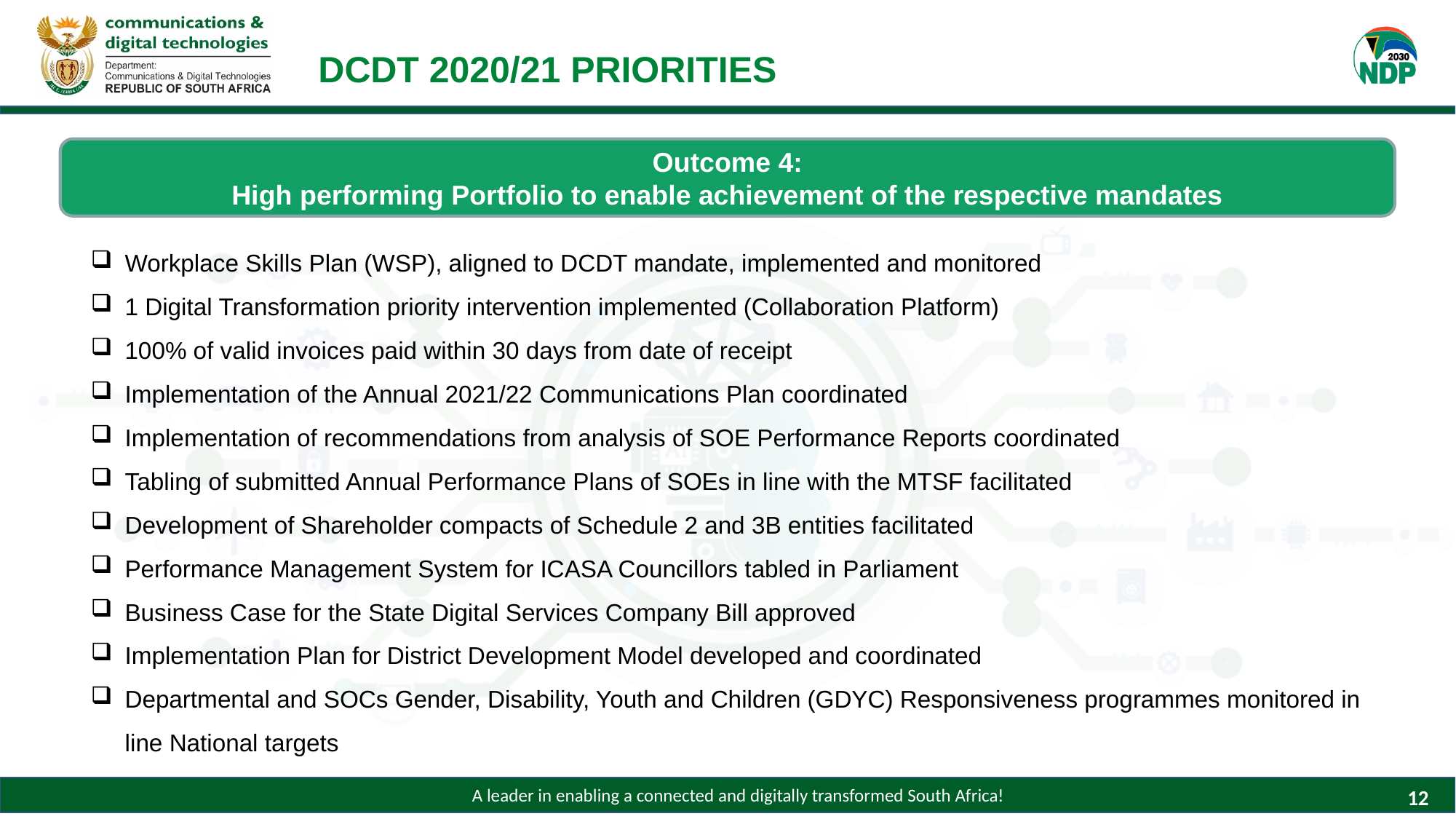

DCDT 2020/21 PRIORITIES
Outcome 4:
High performing Portfolio to enable achievement of the respective mandates
Workplace Skills Plan (WSP), aligned to DCDT mandate, implemented and monitored
1 Digital Transformation priority intervention implemented (Collaboration Platform)
100% of valid invoices paid within 30 days from date of receipt
Implementation of the Annual 2021/22 Communications Plan coordinated
Implementation of recommendations from analysis of SOE Performance Reports coordinated
Tabling of submitted Annual Performance Plans of SOEs in line with the MTSF facilitated
Development of Shareholder compacts of Schedule 2 and 3B entities facilitated
Performance Management System for ICASA Councillors tabled in Parliament
Business Case for the State Digital Services Company Bill approved
Implementation Plan for District Development Model developed and coordinated
Departmental and SOCs Gender, Disability, Youth and Children (GDYC) Responsiveness programmes monitored in line National targets